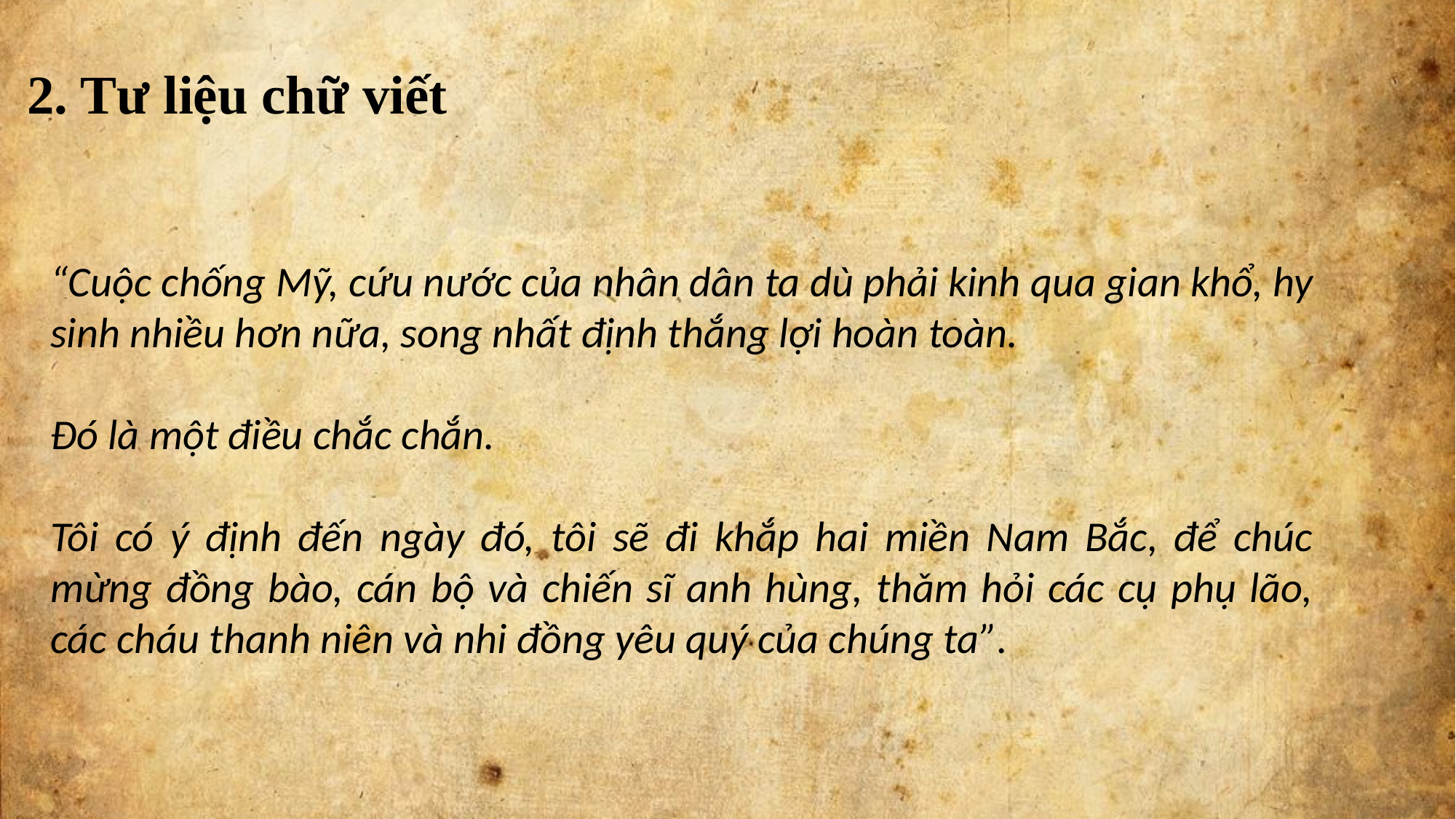

2. Tư liệu chữ viết
“Cuộc chống Mỹ, cứu nước của nhân dân ta dù phải kinh qua gian khổ, hy sinh nhiều hơn nữa, song nhất định thắng lợi hoàn toàn.

Đó là một điều chắc chắn.

Tôi có ý định đến ngày đó, tôi sẽ đi khắp hai miền Nam Bắc, để chúc mừng đồng bào, cán bộ và chiến sĩ anh hùng, thǎm hỏi các cụ phụ lão, các cháu thanh niên và nhi đồng yêu quý của chúng ta”.